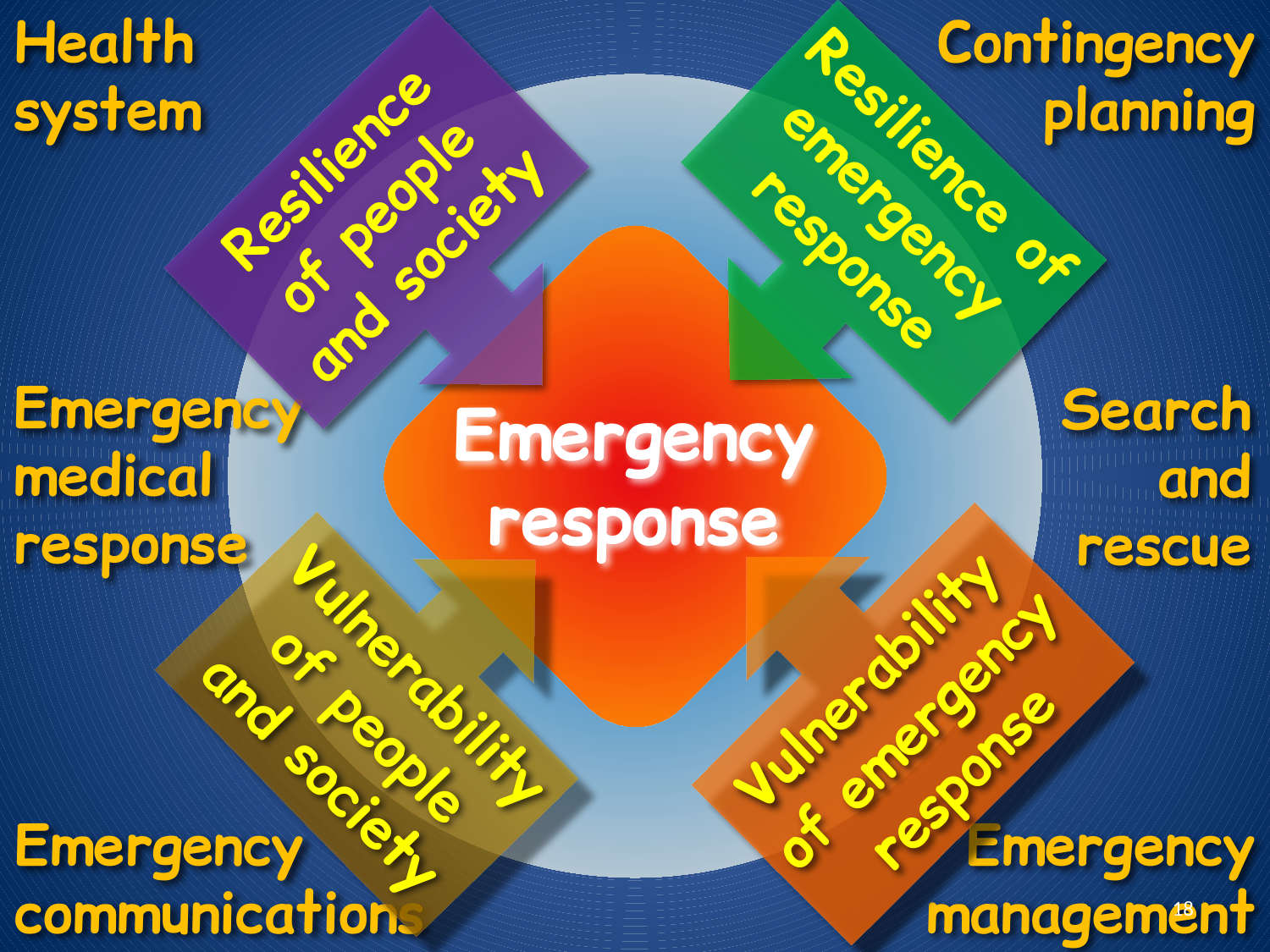

Health
system
Contingency
planning

Resilience of
emergency response
Resilience
of people
and society

Emergency
medical
response
Search
and
rescue
Emergency
response

Vulnerability
of people
and society
Vulnerability
of emergency
response
Emergency
communications
Emergency
management
18